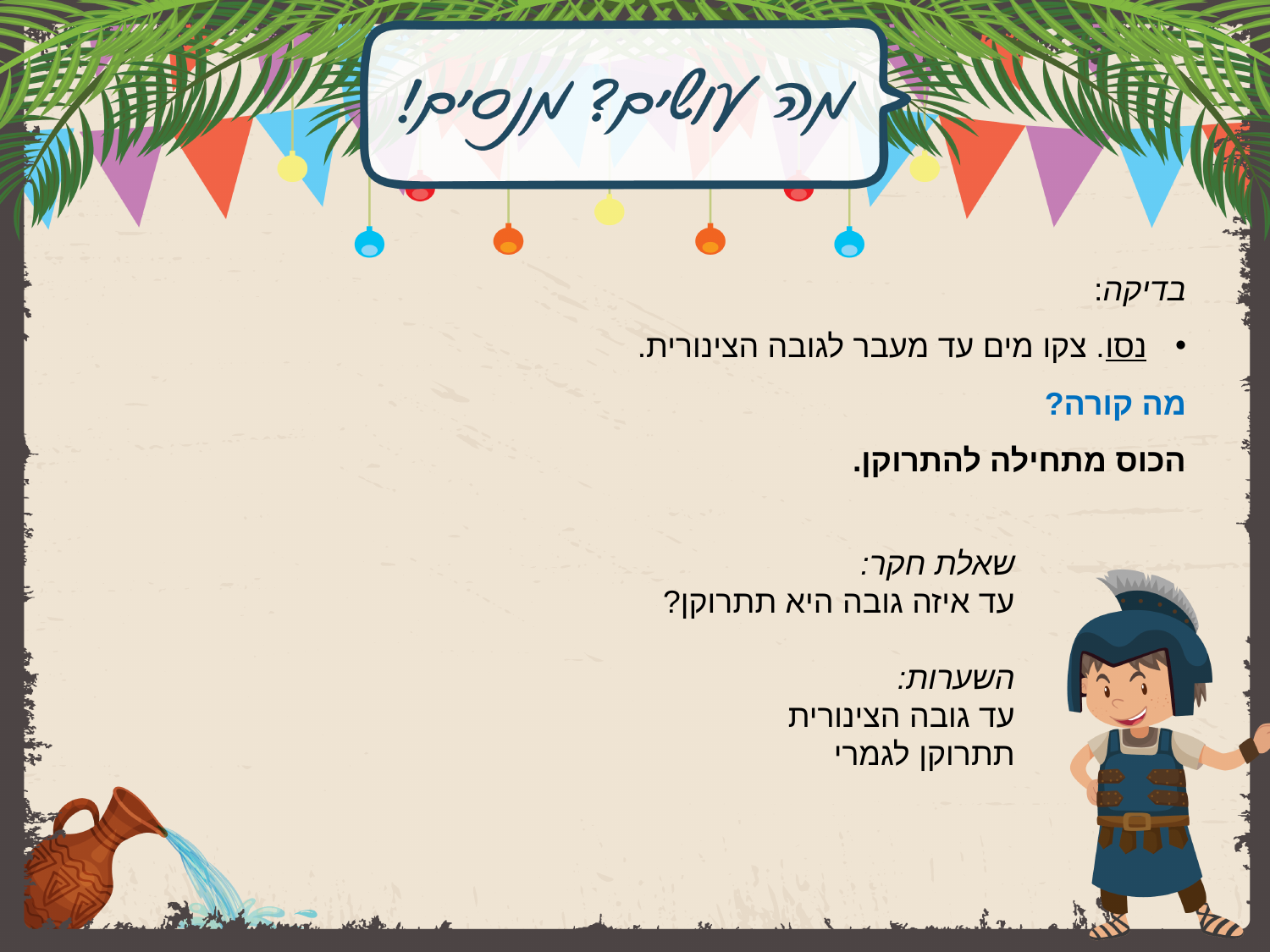

בדיקה:
נסו. צקו מים עד מעבר לגובה הצינורית.
מה קורה?
הכוס מתחילה להתרוקן.

שאלת חקר:
עד איזה גובה היא תתרוקן?

השערות:
עד גובה הצינורית
תתרוקן לגמרי